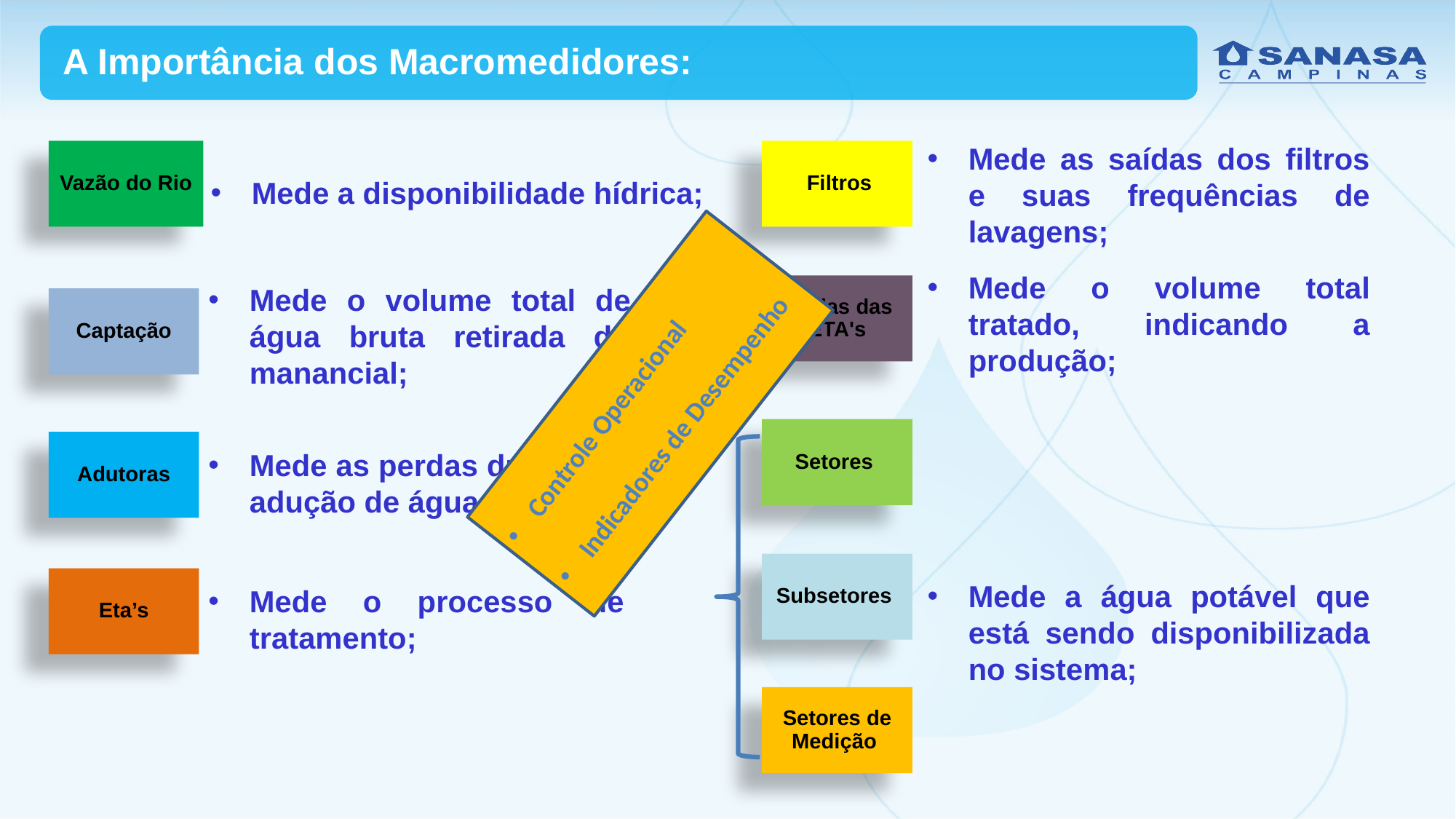

A Importância dos Macromedidores:
Mede as saídas dos filtros e suas frequências de lavagens;
Vazão do Rio
 Filtros
Mede a disponibilidade hídrica;
Mede o volume total tratado, indicando a produção;
Mede o volume total de água bruta retirada do manancial;
Saídas das ETA's
Captação
Controle Operacional

Indicadores de Desempenho
Setores
Adutoras

Mede as perdas durante a adução de água bruta;
Subsetores
Eta’s
Mede a água potável que está sendo disponibilizada no sistema;
Mede o processo de tratamento;
Setores de Medição